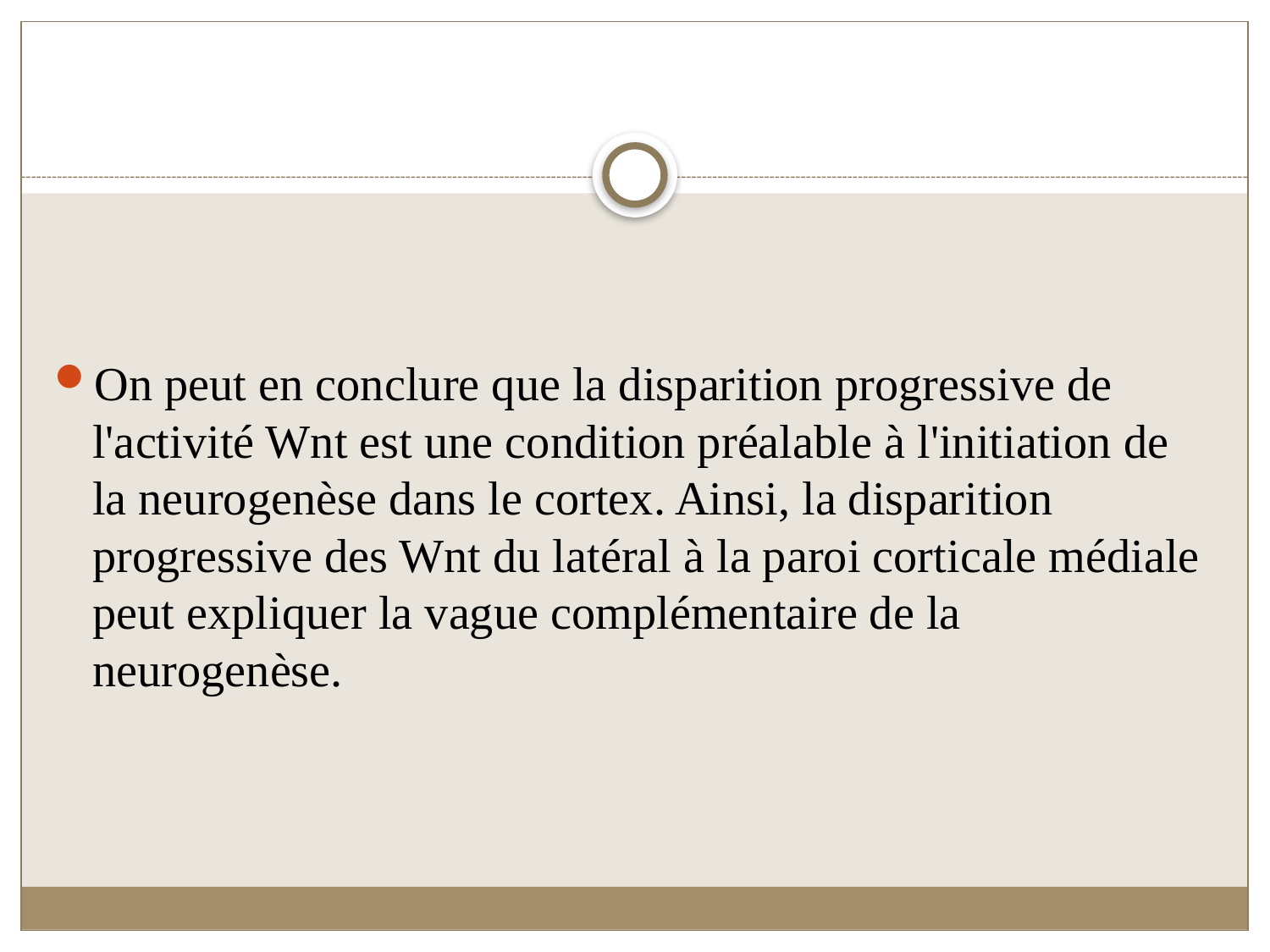

#
On peut en conclure que la disparition progressive de l'activité Wnt est une condition préalable à l'initiation de la neurogenèse dans le cortex. Ainsi, la disparition progressive des Wnt du latéral à la paroi corticale médiale peut expliquer la vague complémentaire de la neurogenèse.